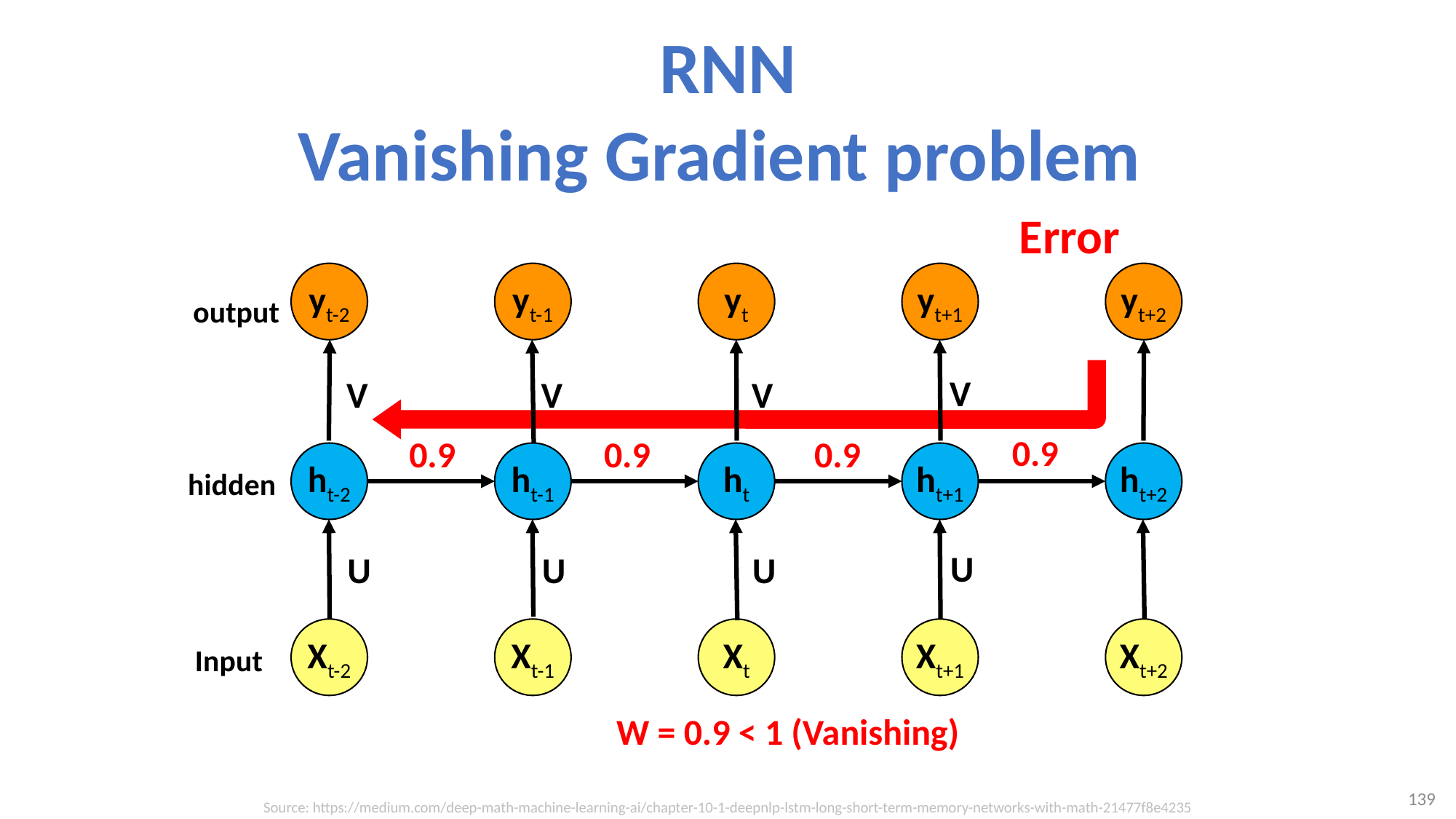

# RNN Vanishing Gradient problem
Error
yt-2
yt-1
yt
yt+1
yt+2
output

V
V
V
V
0.9
0.9
0.9
0.9
ht-2
ht-1
ht
ht+1
ht+2
hidden
U
U
U
U
Xt-2
Xt-1
Xt
Xt+1
Xt+2
Input
W = 0.9 < 1 (Vanishing)
139
Source: https://medium.com/deep-math-machine-learning-ai/chapter-10-1-deepnlp-lstm-long-short-term-memory-networks-with-math-21477f8e4235